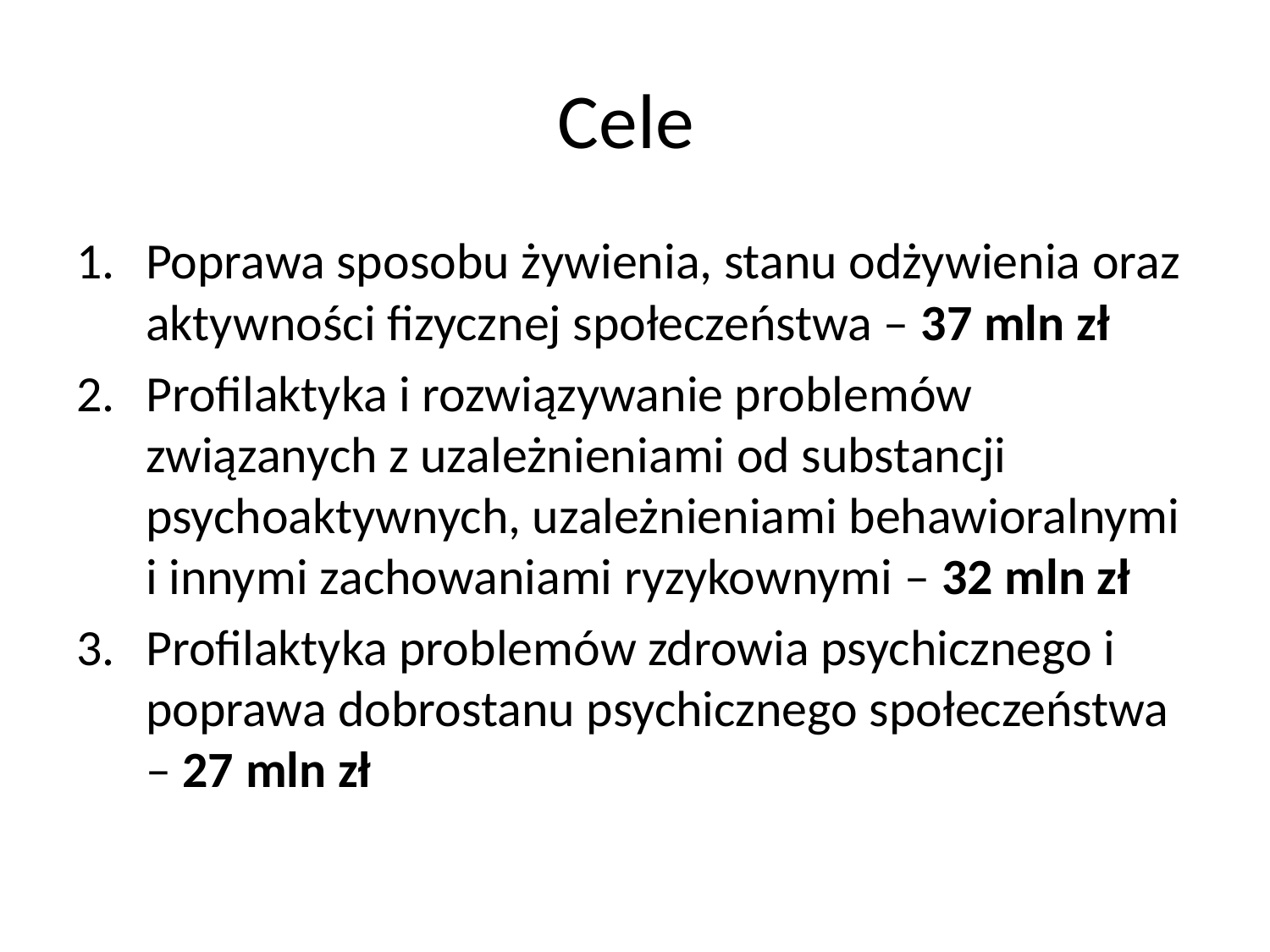

# Cele
Poprawa sposobu żywienia, stanu odżywienia oraz aktywności fizycznej społeczeństwa – 37 mln zł
Profilaktyka i rozwiązywanie problemów związanych z uzależnieniami od substancji psychoaktywnych, uzależnieniami behawioralnymi i innymi zachowaniami ryzykownymi – 32 mln zł
Profilaktyka problemów zdrowia psychicznego i poprawa dobrostanu psychicznego społeczeństwa – 27 mln zł